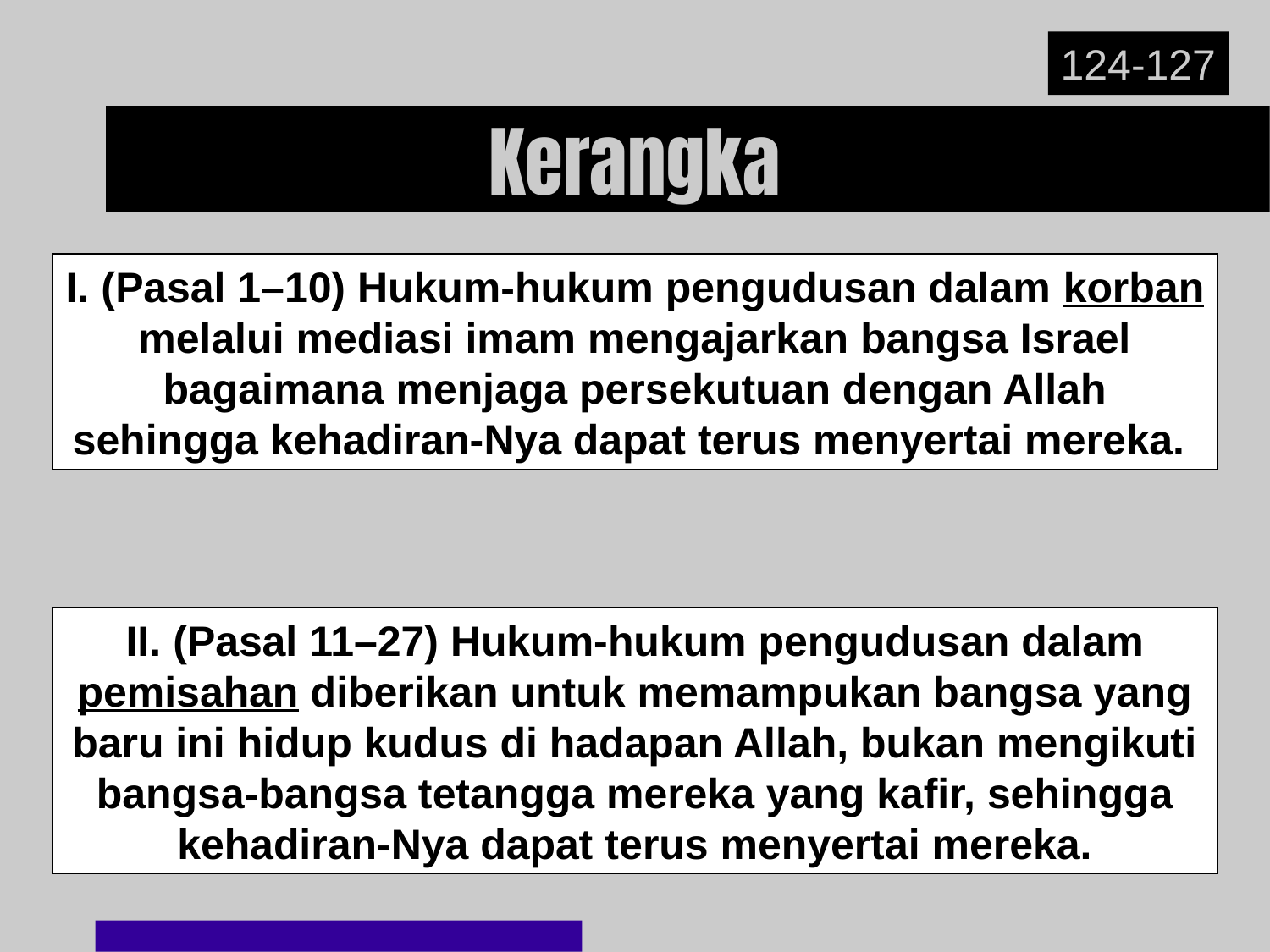

124-127
# Kerangka
I. (Pasal 1–10) Hukum-hukum pengudusan dalam korban melalui mediasi imam mengajarkan bangsa Israel bagaimana menjaga persekutuan dengan Allah sehingga kehadiran-Nya dapat terus menyertai mereka.
II. (Pasal 11–27) Hukum-hukum pengudusan dalam pemisahan diberikan untuk memampukan bangsa yang baru ini hidup kudus di hadapan Allah, bukan mengikuti bangsa-bangsa tetangga mereka yang kafir, sehingga kehadiran-Nya dapat terus menyertai mereka.